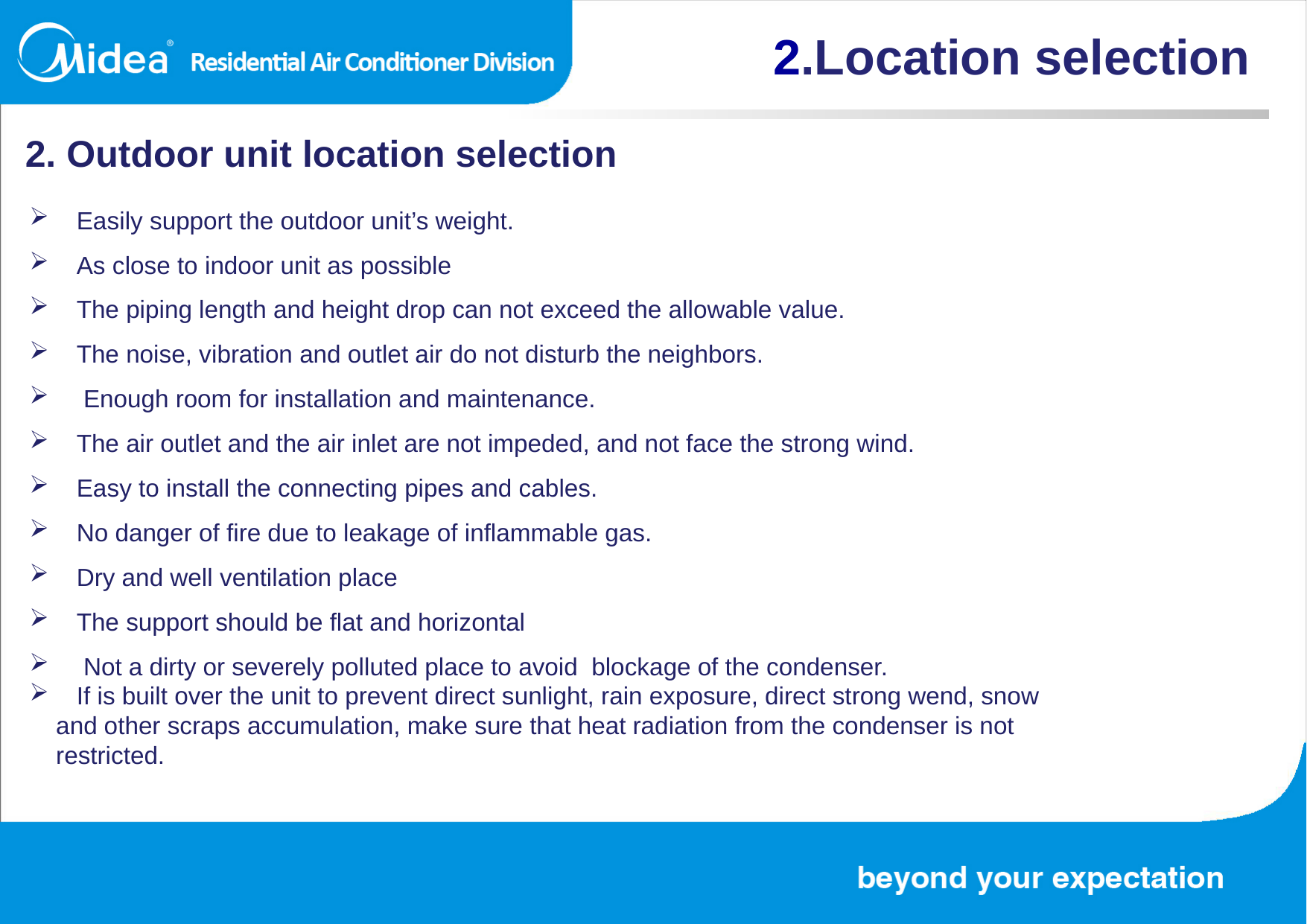

2.Location selection

2. Outdoor unit location selection
   Easily support the outdoor unit’s weight.
   As close to indoor unit as possible
   The piping length and height drop can not exceed the allowable value.
   The noise, vibration and outlet air do not disturb the neighbors.
    Enough room for installation and maintenance.
   The air outlet and the air inlet are not impeded, and not face the strong wind.
   Easy to install the connecting pipes and cables.
   No danger of fire due to leakage of inflammable gas.
   Dry and well ventilation place
   The support should be flat and horizontal
    Not a dirty or severely polluted place to avoid  blockage of the condenser.
   If is built over the unit to prevent direct sunlight, rain exposure, direct strong wend, snow and other scraps accumulation, make sure that heat radiation from the condenser is not restricted.